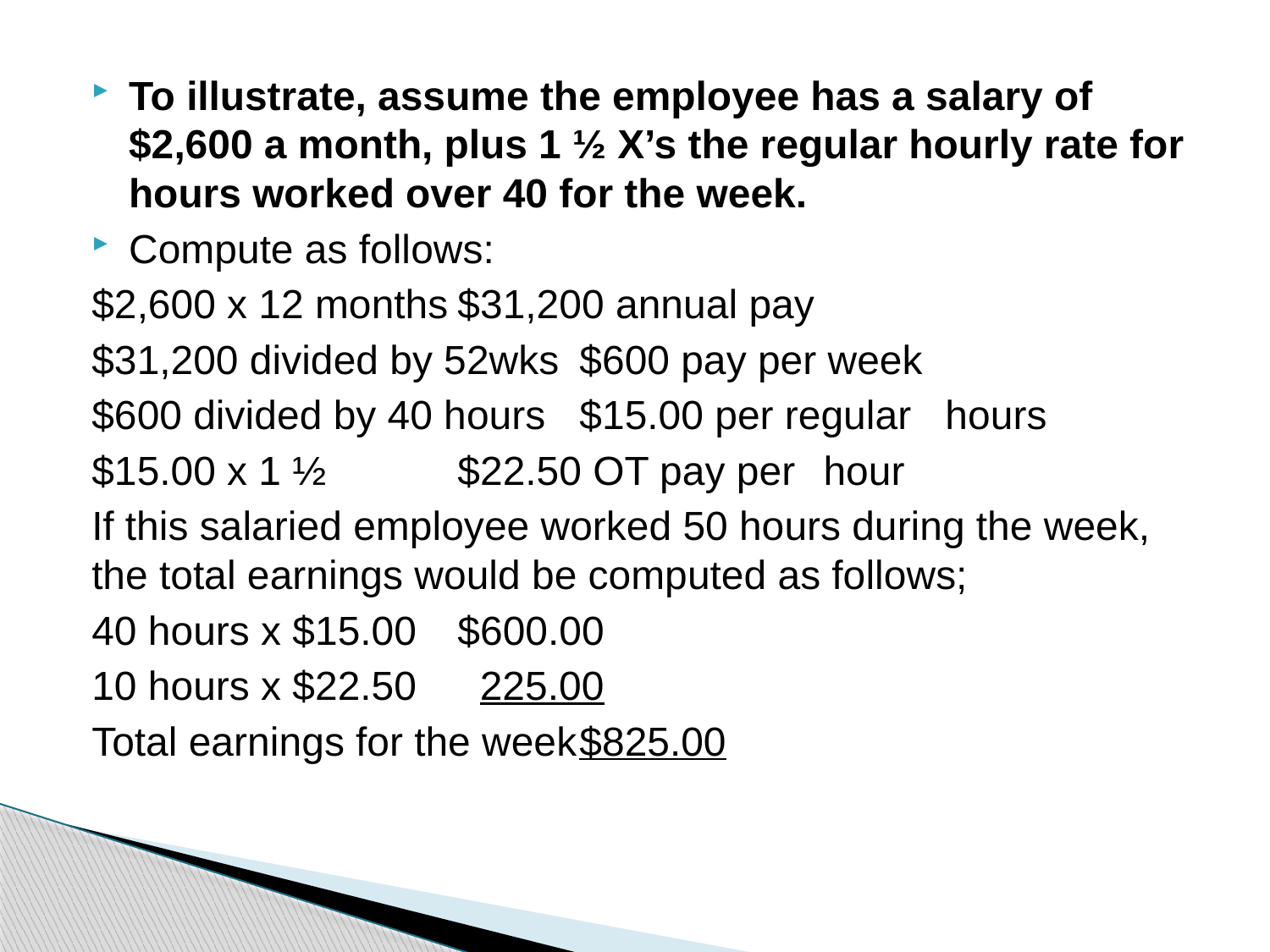

To illustrate, assume the employee has a salary of $2,600 a month, plus 1 ½ X’s the regular hourly rate for hours worked over 40 for the week.
Compute as follows:
$2,600 x 12 months		$31,200 annual pay
$31,200 divided by 52wks	$600 pay per week
$600 divided by 40 hours		$15.00 per regular 						hours
$15.00 x 1 ½ 			$22.50 OT pay per 						hour
If this salaried employee worked 50 hours during the week, the total earnings would be computed as follows;
	40 hours x $15.00		$600.00
	10 hours x $22.50		  225.00
Total earnings for the week	$825.00